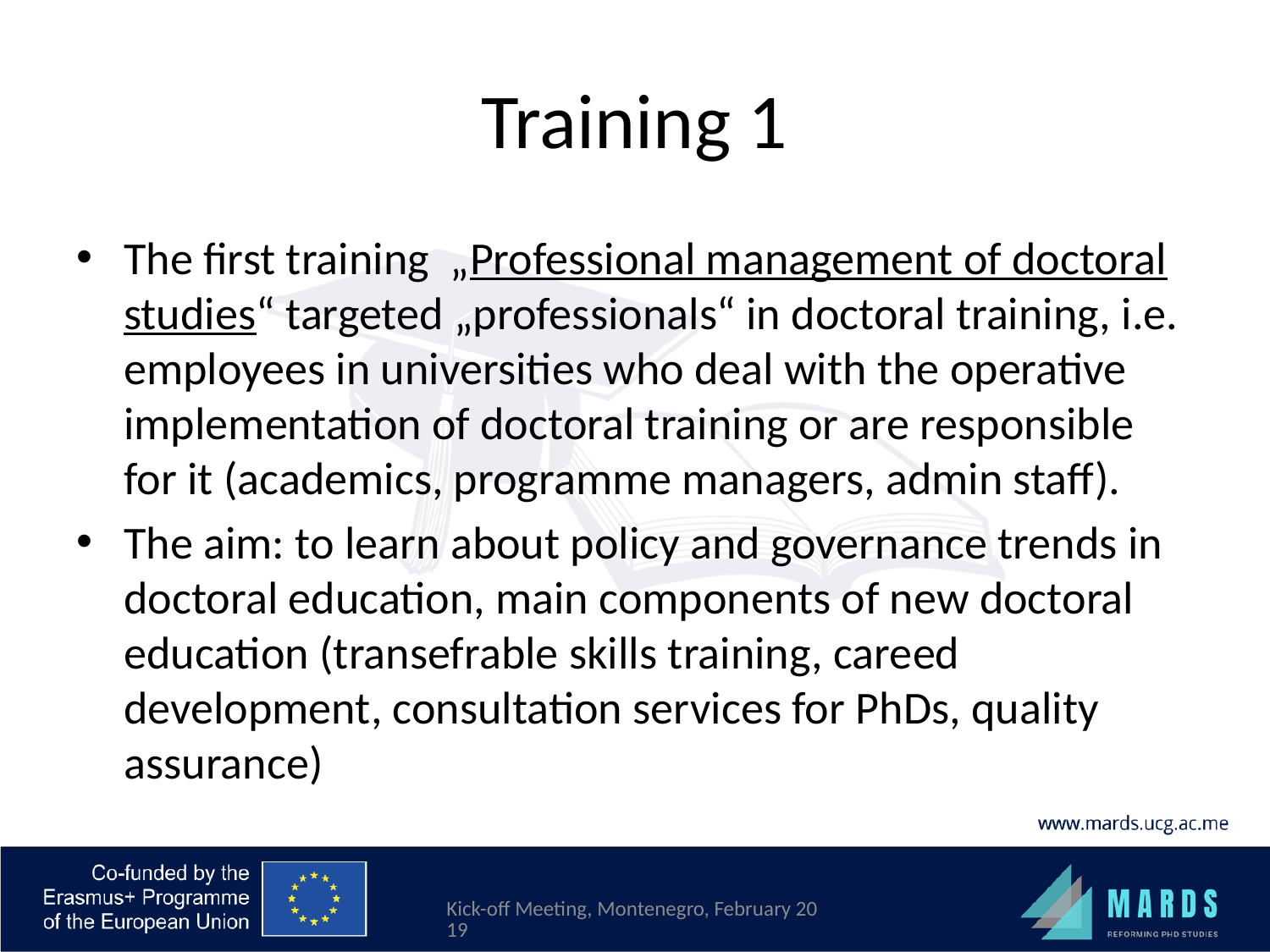

# Training 1
The first training  „Professional management of doctoral studies“ targeted „professionals“ in doctoral training, i.e. employees in universities who deal with the operative implementation of doctoral training or are responsible for it (academics, programme managers, admin staff).
The aim: to learn about policy and governance trends in doctoral education, main components of new doctoral education (transefrable skills training, careed development, consultation services for PhDs, quality assurance)
Kick-off Meeting, Montenegro, February 2019